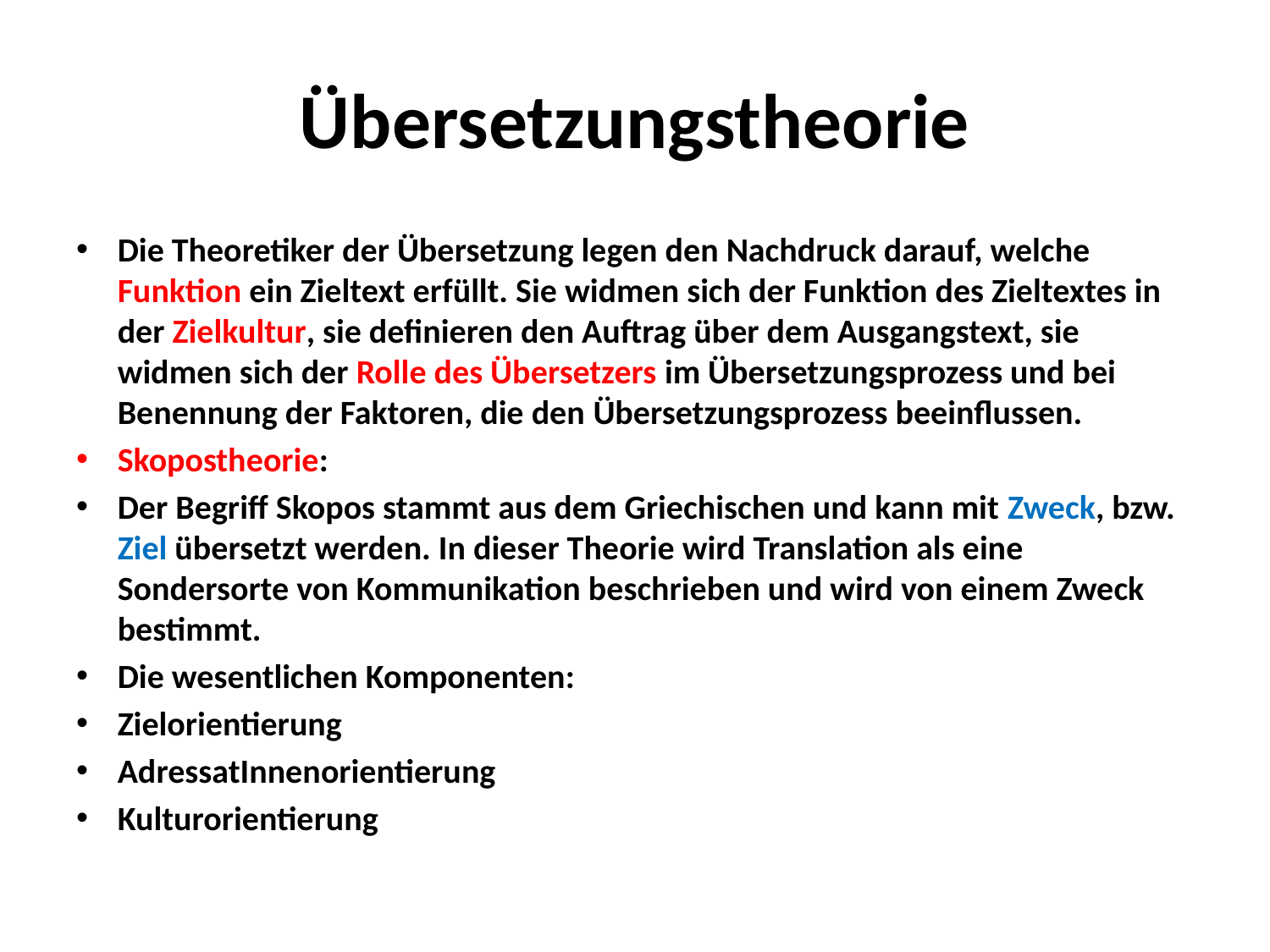

# Übersetzungstheorie
Die Theoretiker der Übersetzung legen den Nachdruck darauf, welche Funktion ein Zieltext erfüllt. Sie widmen sich der Funktion des Zieltextes in der Zielkultur, sie definieren den Auftrag über dem Ausgangstext, sie widmen sich der Rolle des Übersetzers im Übersetzungsprozess und bei Benennung der Faktoren, die den Übersetzungsprozess beeinflussen.
Skopostheorie:
Der Begriff Skopos stammt aus dem Griechischen und kann mit Zweck, bzw. Ziel übersetzt werden. In dieser Theorie wird Translation als eine Sondersorte von Kommunikation beschrieben und wird von einem Zweck bestimmt.
Die wesentlichen Komponenten:
Zielorientierung
AdressatInnenorientierung
Kulturorientierung